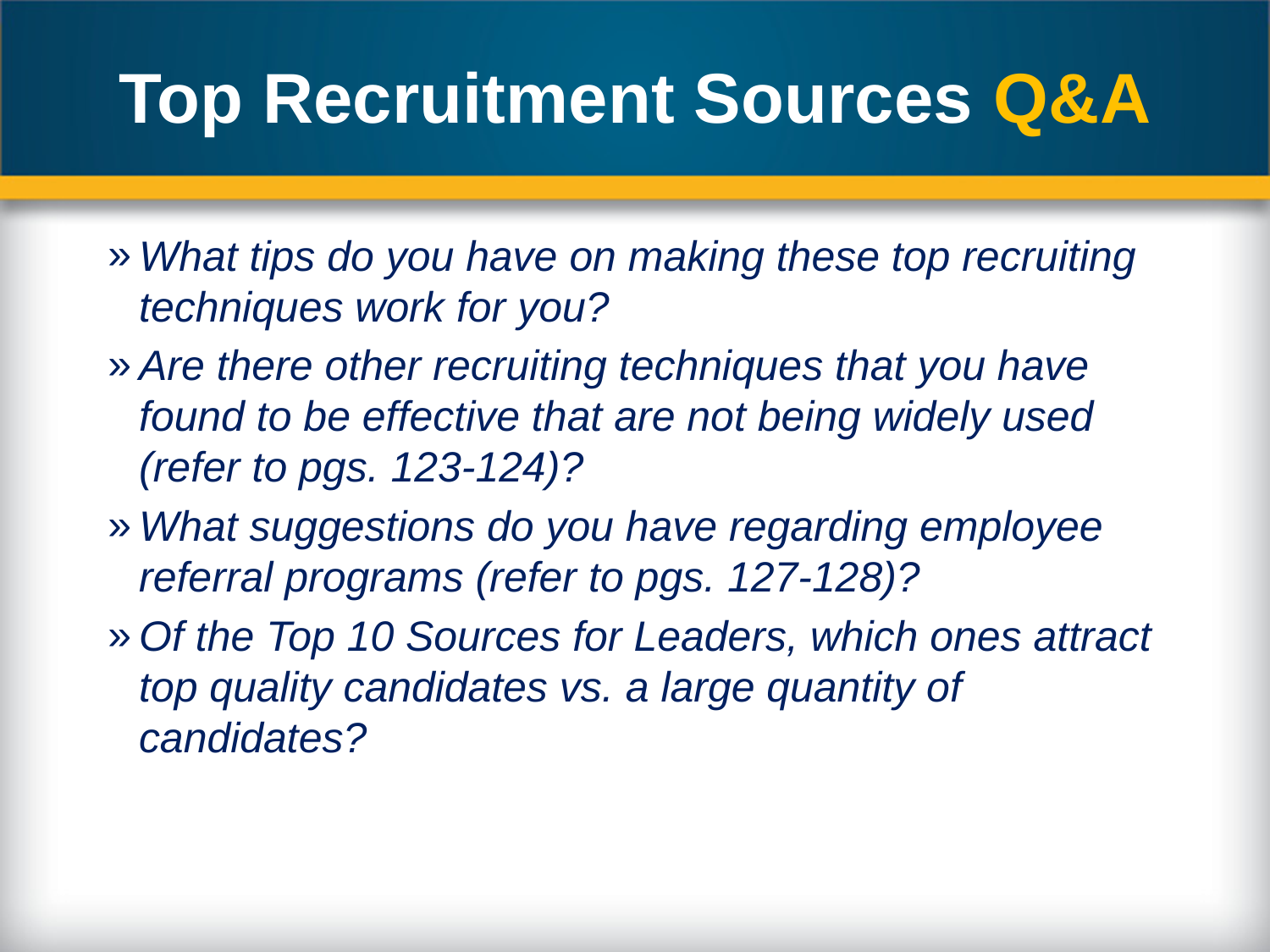

# Top Recruitment Sources Q&A
What tips do you have on making these top recruiting techniques work for you?
Are there other recruiting techniques that you have found to be effective that are not being widely used (refer to pgs. 123-124)?
What suggestions do you have regarding employee referral programs (refer to pgs. 127-128)?
Of the Top 10 Sources for Leaders, which ones attract top quality candidates vs. a large quantity of candidates?